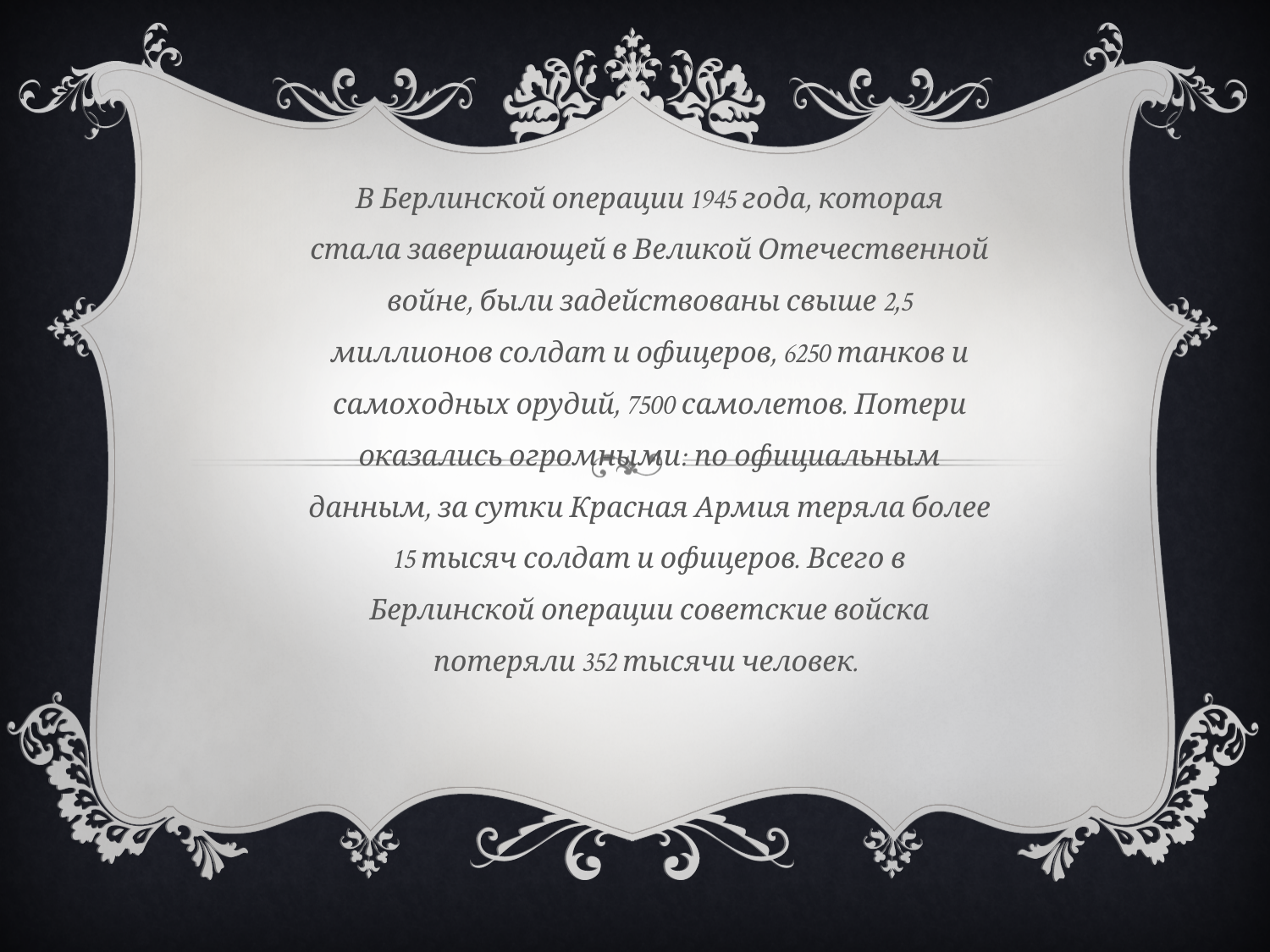

В Берлинской операции 1945 года, которая стала завершающей в Великой Отечественной войне, были задействованы свыше 2,5 миллионов солдат и офицеров, 6250 танков и самоходных орудий, 7500 самолетов. Потери оказались огромными: по официальным данным, за сутки Красная Армия теряла более 15 тысяч солдат и офицеров. Всего в Берлинской операции советские войска потеряли 352 тысячи человек.